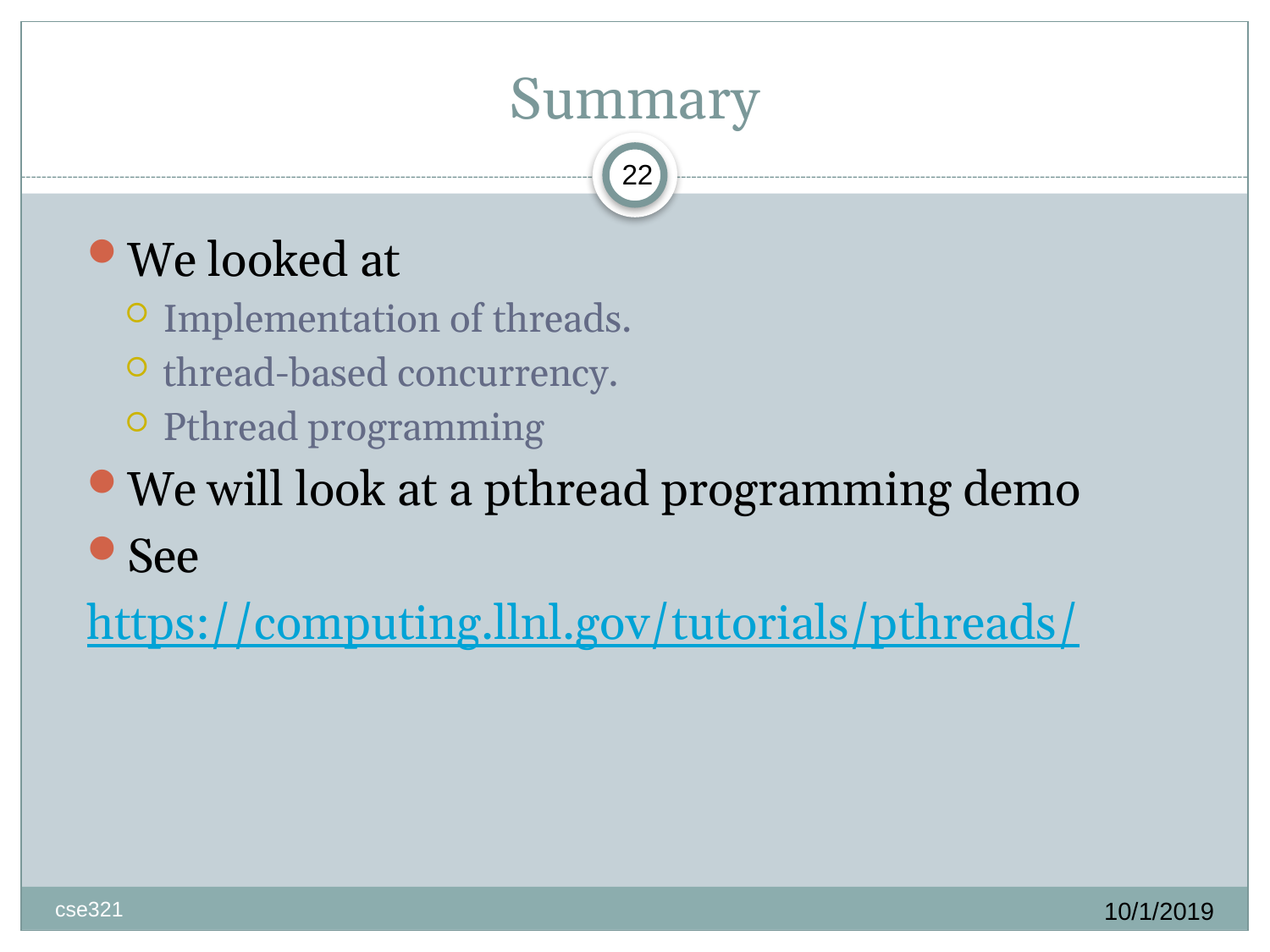

# Summary
22
We looked at
Implementation of threads.
thread-based concurrency.
Pthread programming
We will look at a pthread programming demo
See
https://computing.llnl.gov/tutorials/pthreads/

10/1/2019
cse321